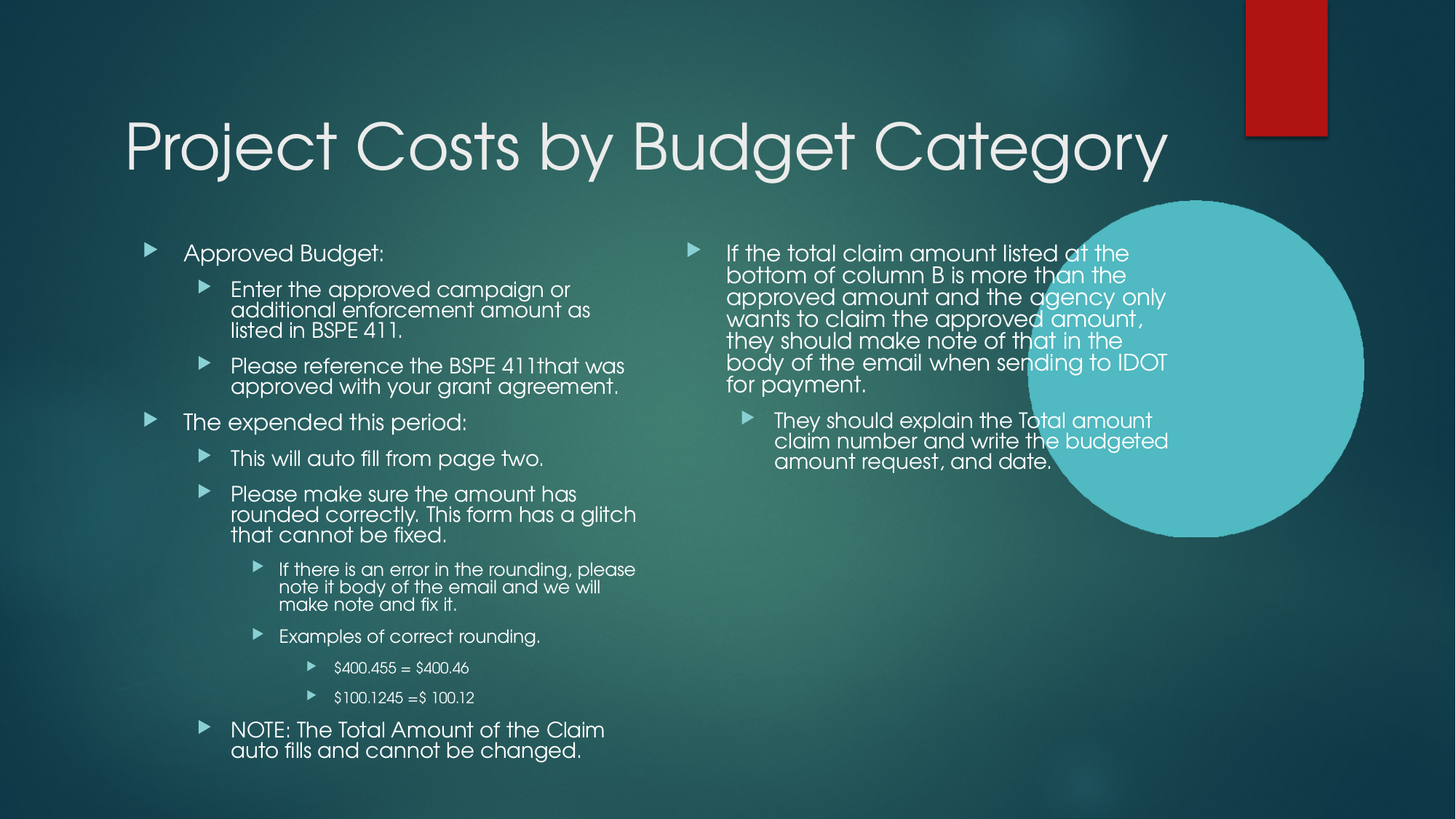

# Project Costs by Budget Category
Approved Budget:
Enter the approved campaign or additional enforcement amount as listed in BSPE 411.
Please reference the BSPE 411that was approved with your grant agreement.
The expended this period:
This will auto fill from page two.
Please make sure the amount has rounded correctly. This form has a glitch that cannot be fixed.
If there is an error in the rounding, please note it body of the email and we will make note and fix it.
Examples of correct rounding.
$400.455 = $400.46
$100.1245 =$ 100.12
NOTE: The Total Amount of the Claim auto fills and cannot be changed.
If the total claim amount listed at the bottom of column B is more than the approved amount and the agency only wants to claim the approved amount, they should make note of that in the body of the email when sending to IDOT for payment.
They should explain the Total amount claim number and write the budgeted amount request, and date.